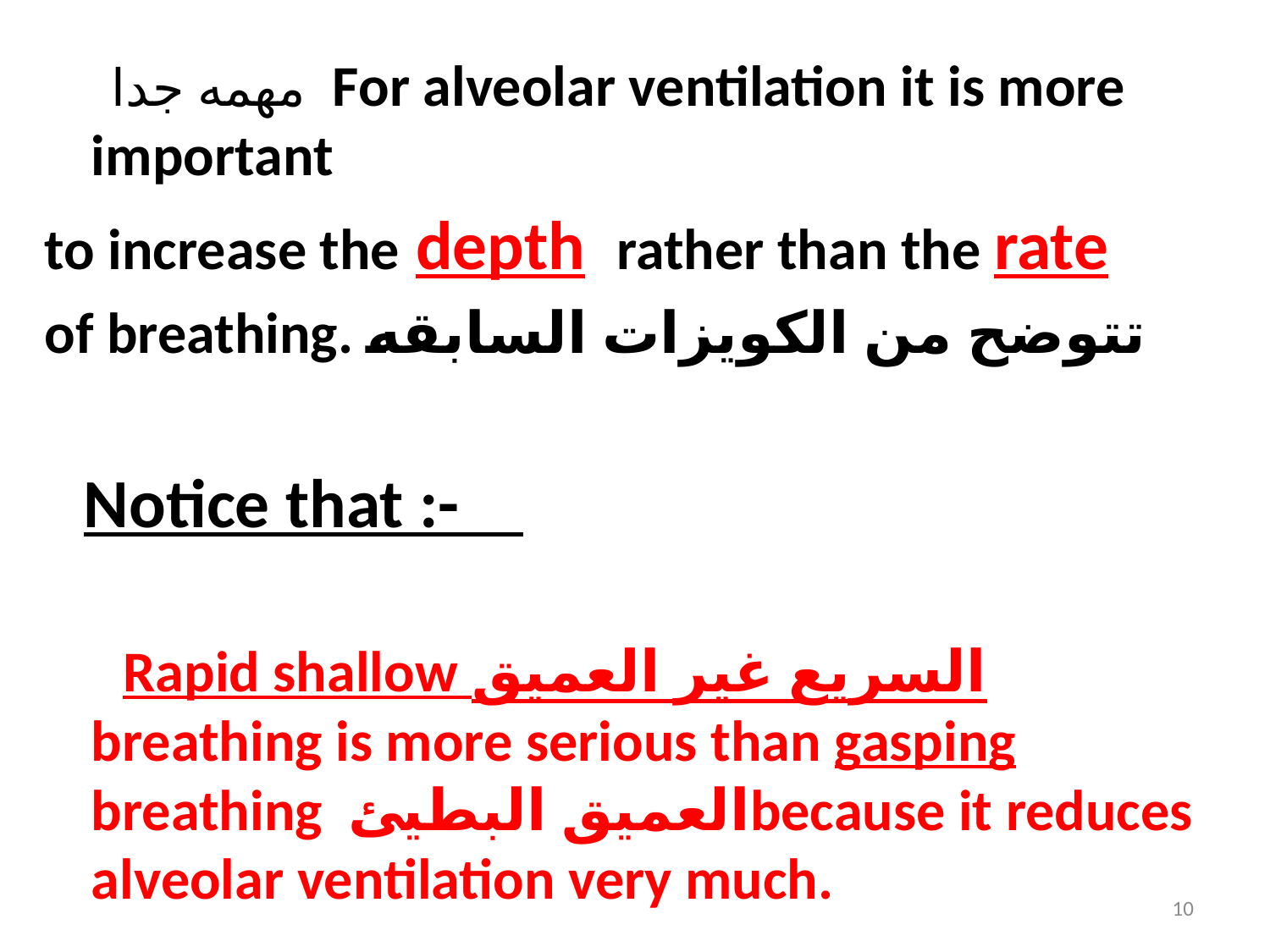

مهمه جدا  For alveolar ventilation it is more important
to increase the depth  rather than the rate
of breathing. تتوضح من الكويزات السابقه

   Notice that :-

      Rapid shallow السريع غير العميق breathing is more serious than gasping breathing  العميق البطيئbecause it reduces alveolar ventilation very much.
10